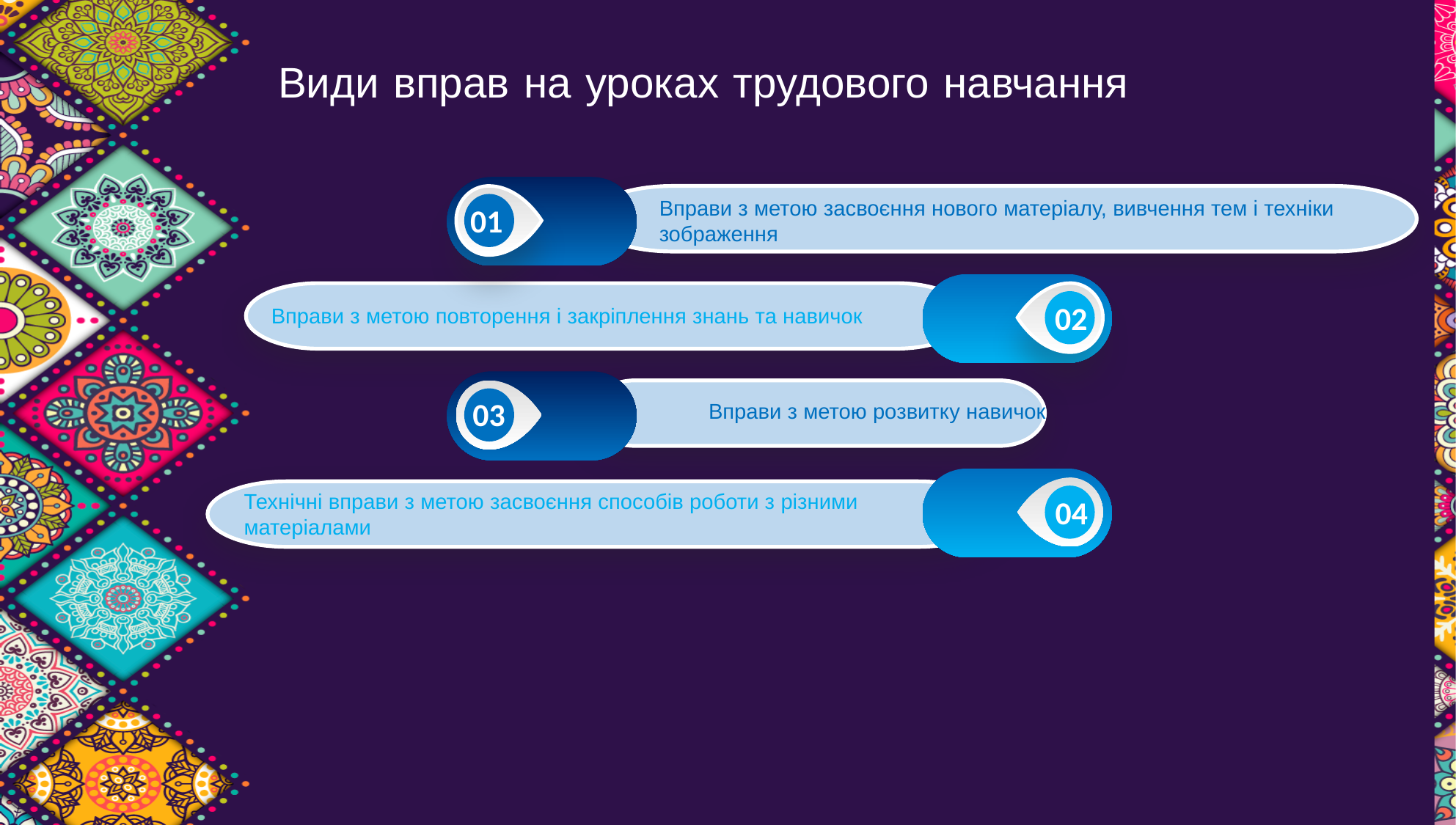

# Види вправ на уроках трудового навчання

01

Вправи з метою засвоєння нового матеріалу, вивчення тем і техніки
зображення

02

Вправи з метою повторення і закріплення знань та навичок

03

Вправи з метою розвитку навичок

04

Технічні вправи з метою засвоєння способів роботи з різними
матеріалами